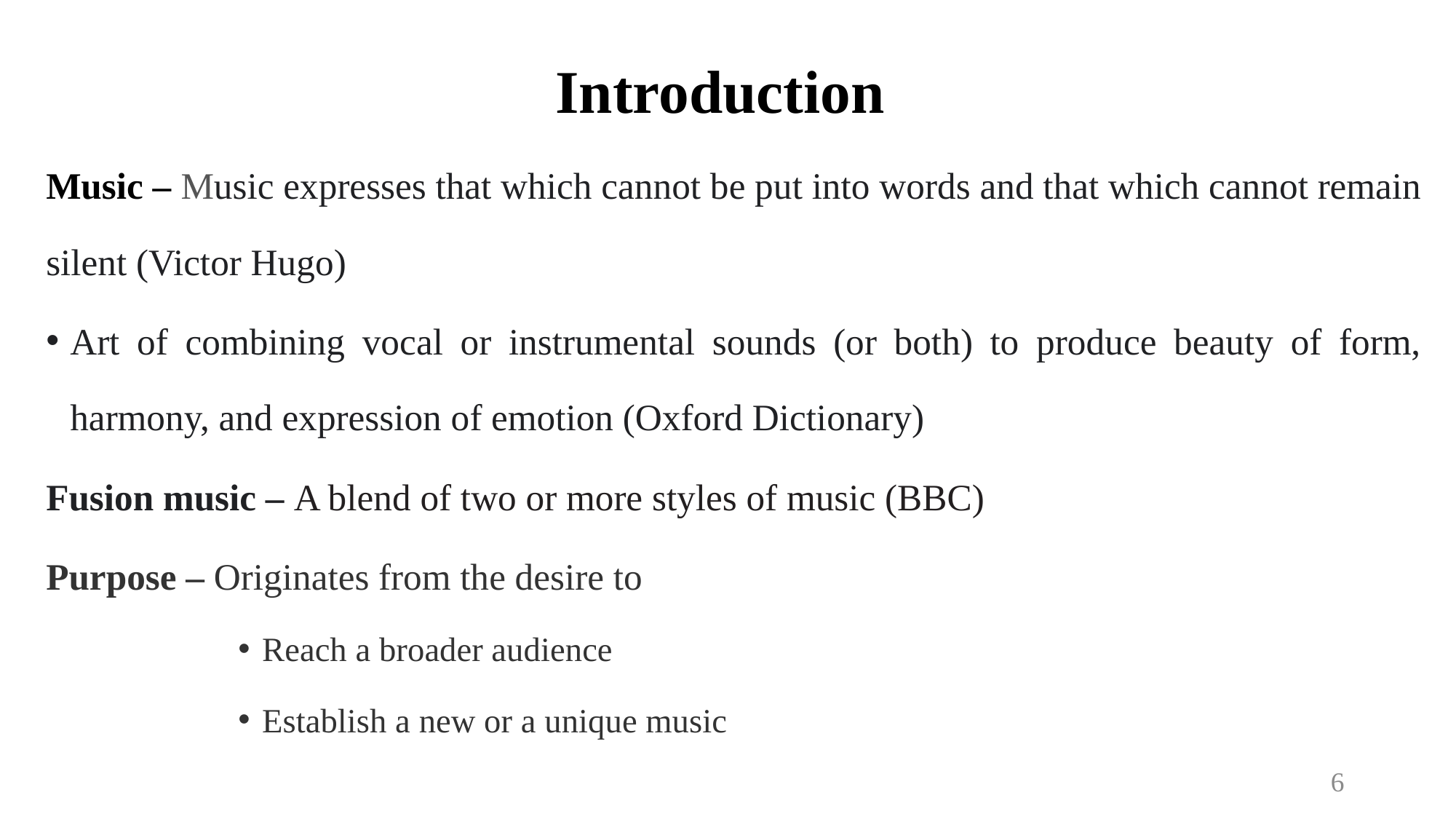

# Introduction
Music – Music expresses that which cannot be put into words and that which cannot remain silent (Victor Hugo)
Art of combining vocal or instrumental sounds (or both) to produce beauty of form, harmony, and expression of emotion (Oxford Dictionary)
Fusion music – A blend of two or more styles of music (BBC)
Purpose – Originates from the desire to
Reach a broader audience
Establish a new or a unique music
6